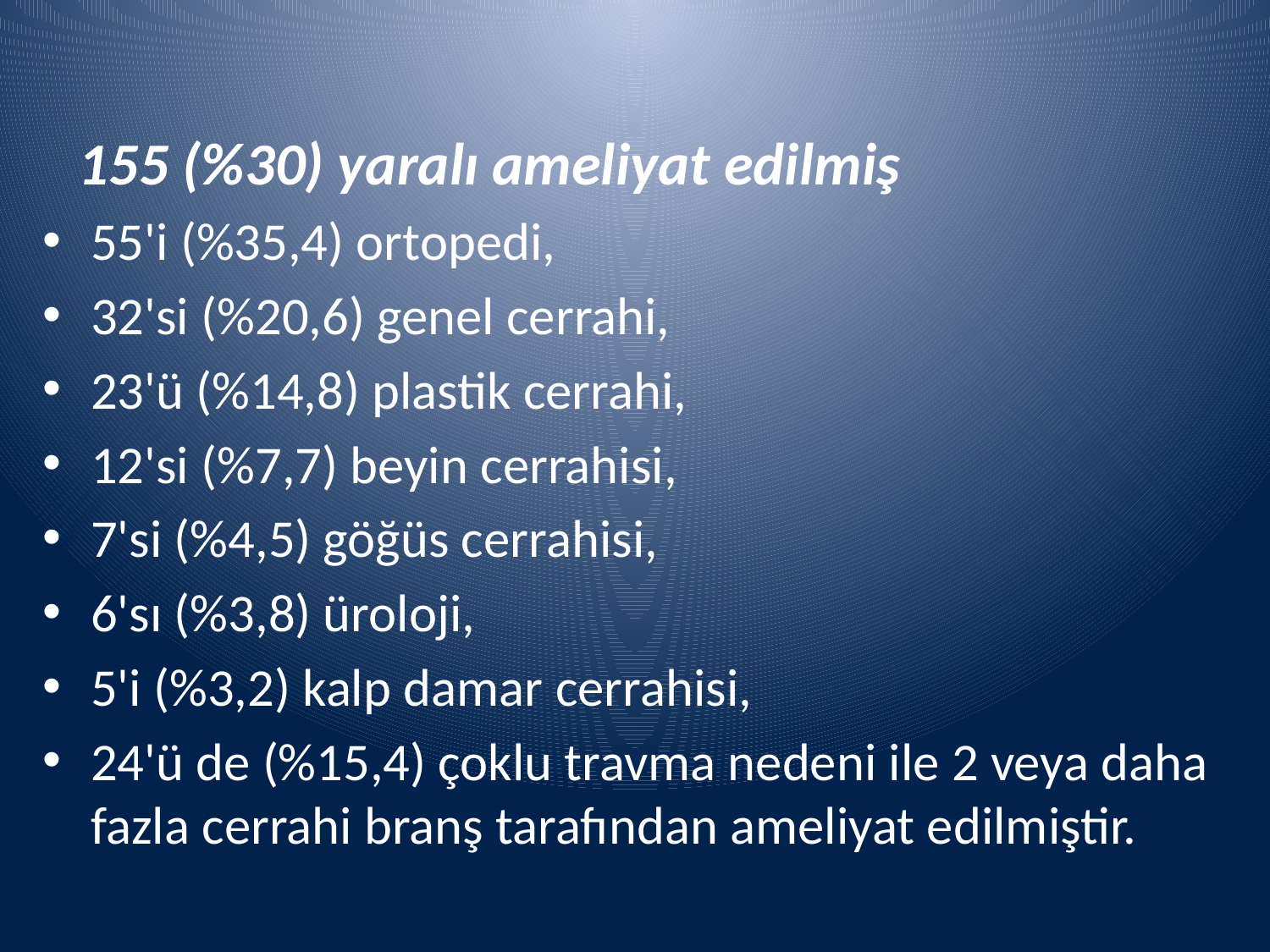

#
   155 (%30) yaralı ameliyat edilmiş
55'i (%35,4) ortopedi,
32'si (%20,6) genel cerrahi,
23'ü (%14,8) plastik cerrahi,
12'si (%7,7) beyin cerrahisi,
7'si (%4,5) göğüs cerrahisi,
6'sı (%3,8) üroloji,
5'i (%3,2) kalp damar cerrahisi,
24'ü de (%15,4) çoklu travma nedeni ile 2 veya daha fazla cerrahi branş tarafından ameliyat edilmiştir.